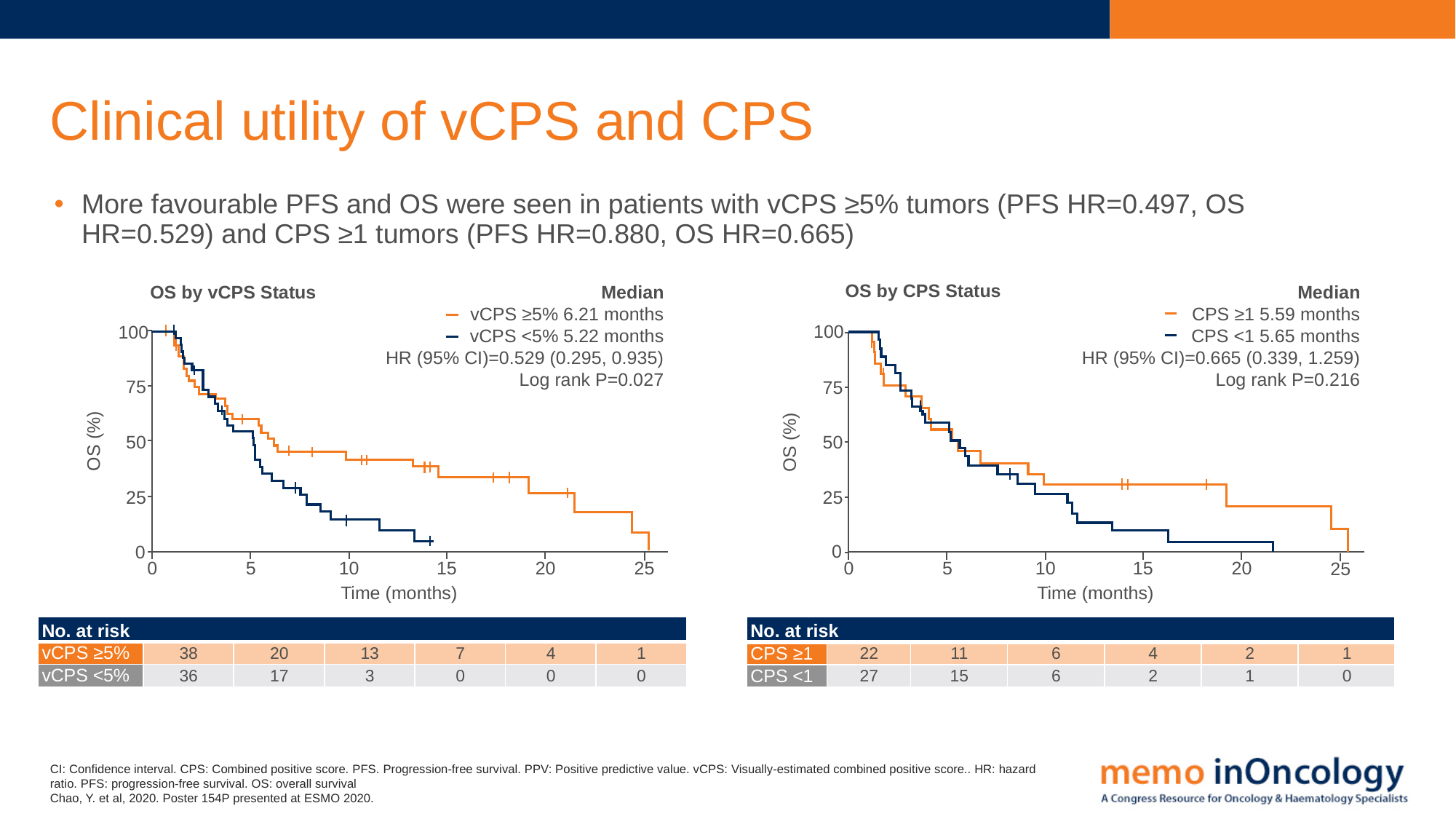

# Clinical utility of vCPS and CPS
More favourable PFS and OS were seen in patients with vCPS ≥5% tumors (PFS HR=0.497, OS HR=0.529) and CPS ≥1 tumors (PFS HR=0.880, OS HR=0.665)
OS by CPS Status
Median
CPS ≥1 5.59 months
CPS <1 5.65 months
HR (95% CI)=0.665 (0.339, 1.259)
Log rank P=0.216

100
75
OS (%)
50
25
0
0
5
10
15
20
Time (months)

25
OS by vCPS Status
Median
vCPS ≥5% 6.21 months
vCPS <5% 5.22 months
HR (95% CI)=0.529 (0.295, 0.935)
Log rank P=0.027
100
75
OS (%)
50
25
0
0
5
10
15
20
Time (months)
25

| No. at risk |  |  |  |  |  |  |
| --- | --- | --- | --- | --- | --- | --- |
| vCPS ≥5% | 38 | 20 | 13 | 7 | 4 | 1 |
| vCPS <5% | 36 | 17 | 3 | 0 | 0 | 0 |
| No. at risk |  |  |  |  |  |  |
| --- | --- | --- | --- | --- | --- | --- |
| CPS ≥1 | 22 | 11 | 6 | 4 | 2 | 1 |
| CPS <1 | 27 | 15 | 6 | 2 | 1 | 0 |
CI: Confidence interval. CPS: Combined positive score. PFS. Progression-free survival. PPV: Positive predictive value. vCPS: Visually‑estimated combined positive score.. HR: hazard ratio. PFS: progression-free survival. OS: overall survival
Chao, Y. et al, 2020. Poster 154P presented at ESMO 2020.